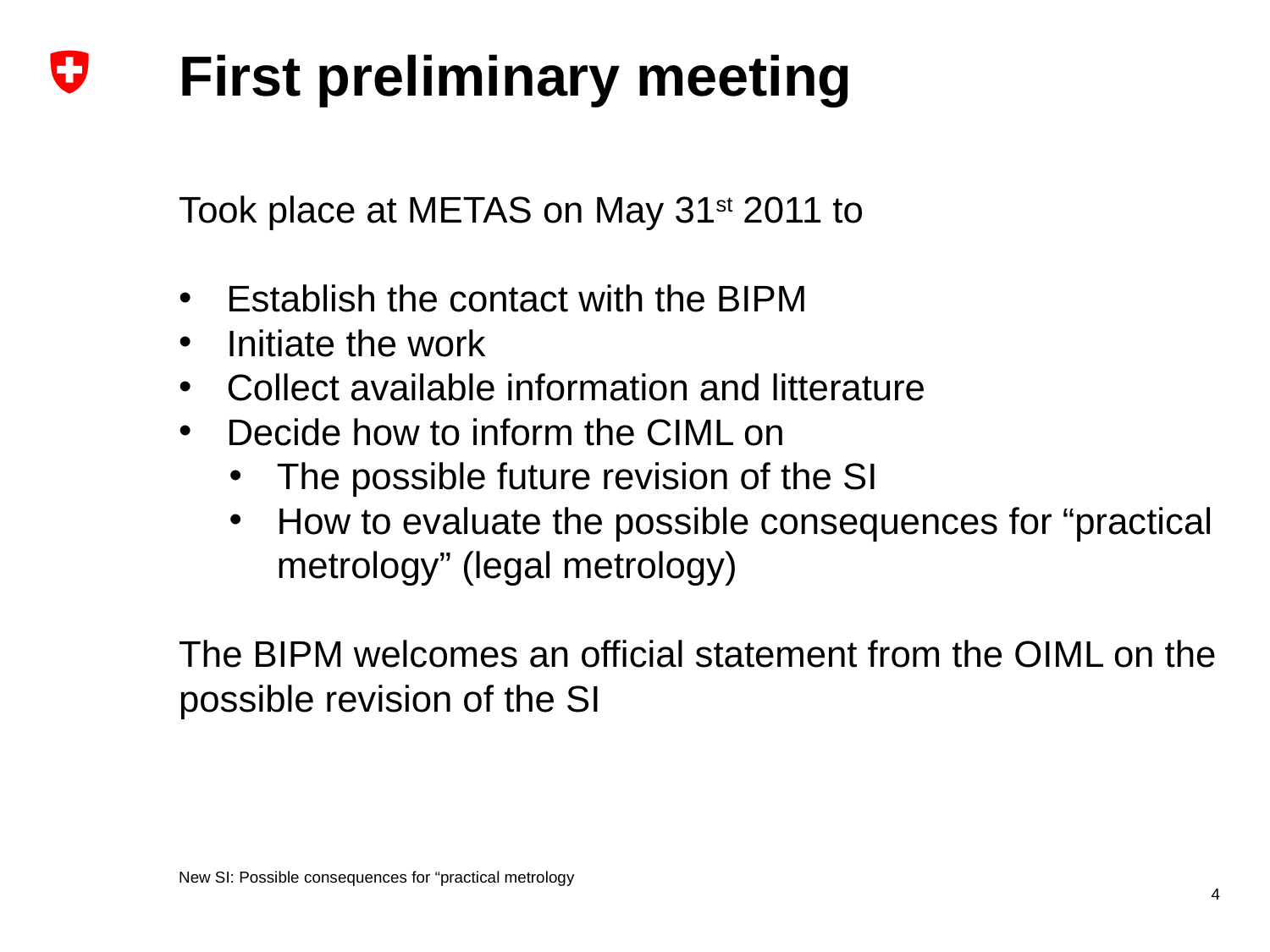

# First preliminary meeting
Took place at METAS on May 31st 2011 to

Establish the contact with the BIPM
Initiate the work
Collect available information and litterature
Decide how to inform the CIML on
The possible future revision of the SI
How to evaluate the possible consequences for “practical metrology” (legal metrology)

The BIPM welcomes an official statement from the OIML on the possible revision of the SI

New SI: Possible consequences for “practical metrology
4